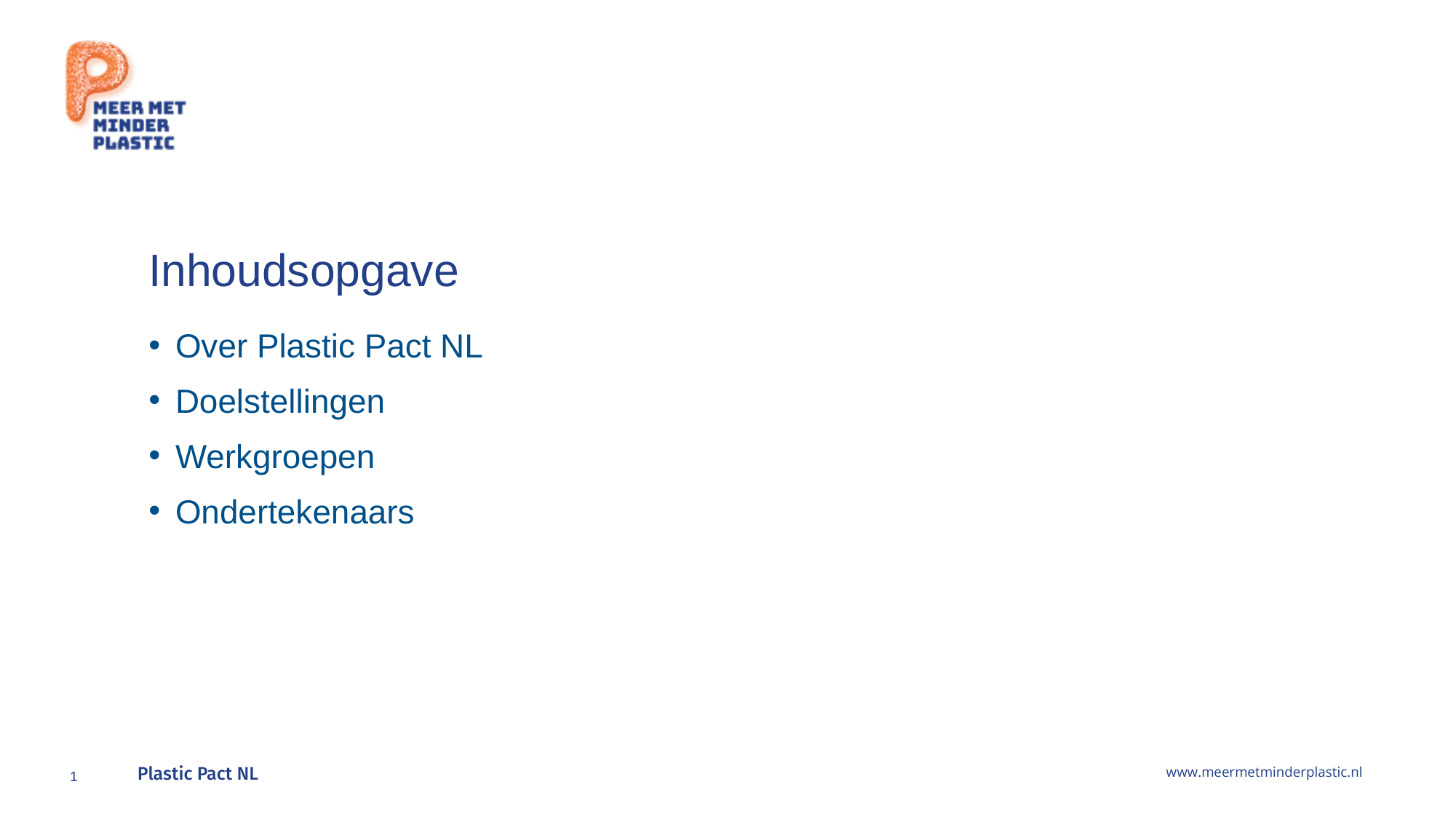

Inhoudsopgave
Over Plastic Pact NL
Doelstellingen
Werkgroepen
Ondertekenaars
1